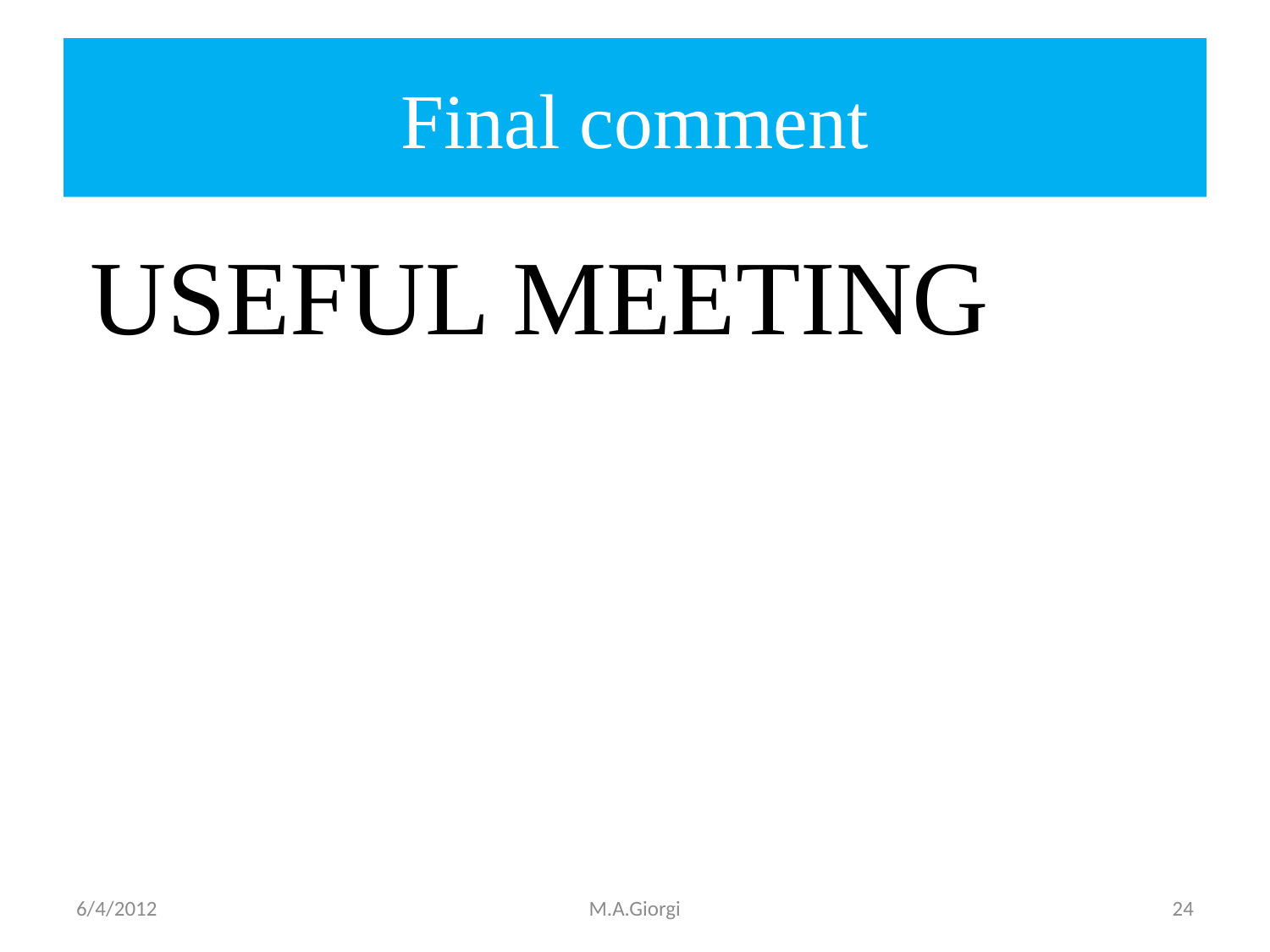

# Final comment
 USEFUL MEETING
6/4/2012
M.A.Giorgi
24